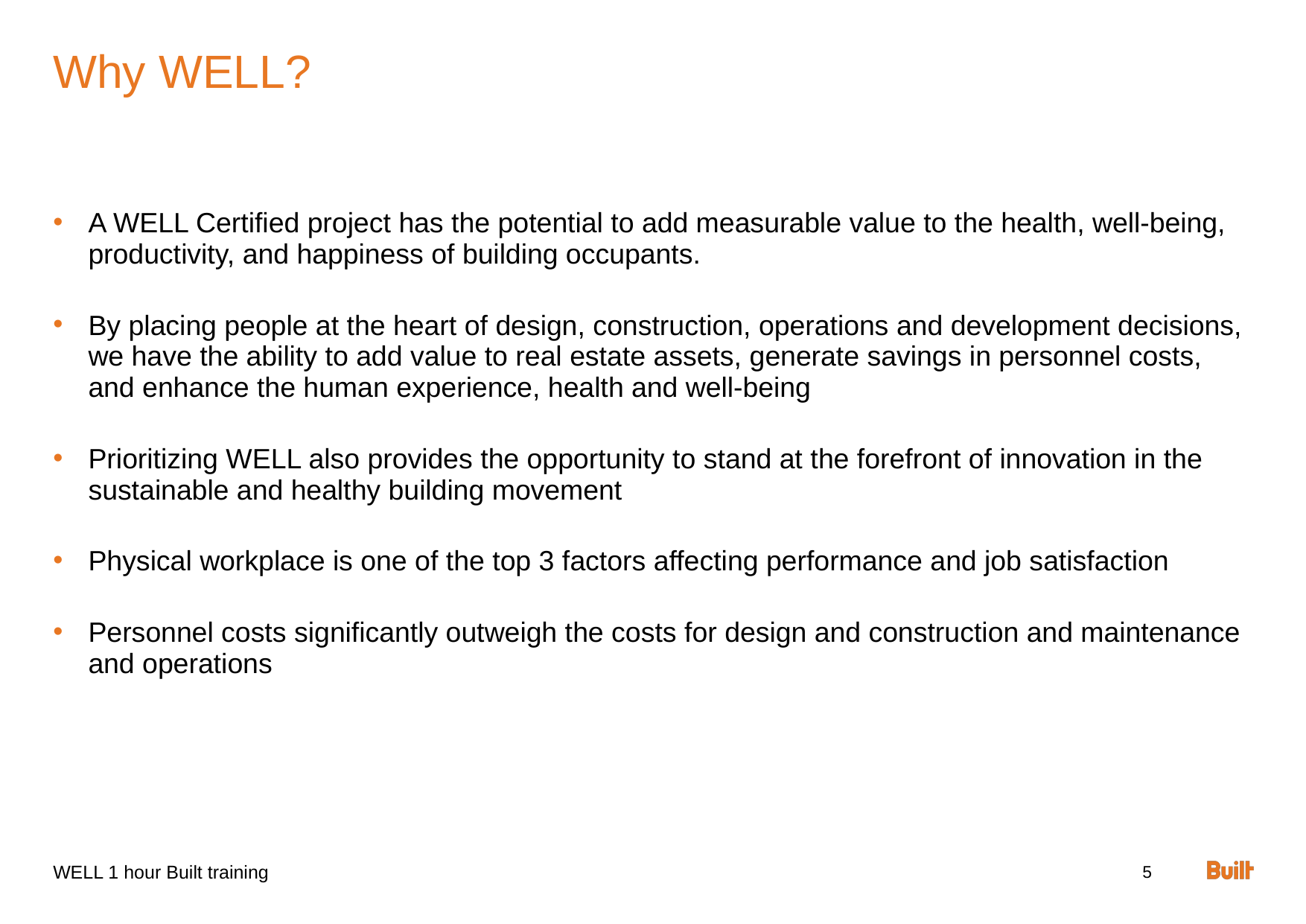

# Why WELL?
A WELL Certified project has the potential to add measurable value to the health, well-being, productivity, and happiness of building occupants.
By placing people at the heart of design, construction, operations and development decisions, we have the ability to add value to real estate assets, generate savings in personnel costs, and enhance the human experience, health and well-being
Prioritizing WELL also provides the opportunity to stand at the forefront of innovation in the sustainable and healthy building movement
Physical workplace is one of the top 3 factors affecting performance and job satisfaction
Personnel costs significantly outweigh the costs for design and construction and maintenance and operations

WELL 1 hour Built training
5